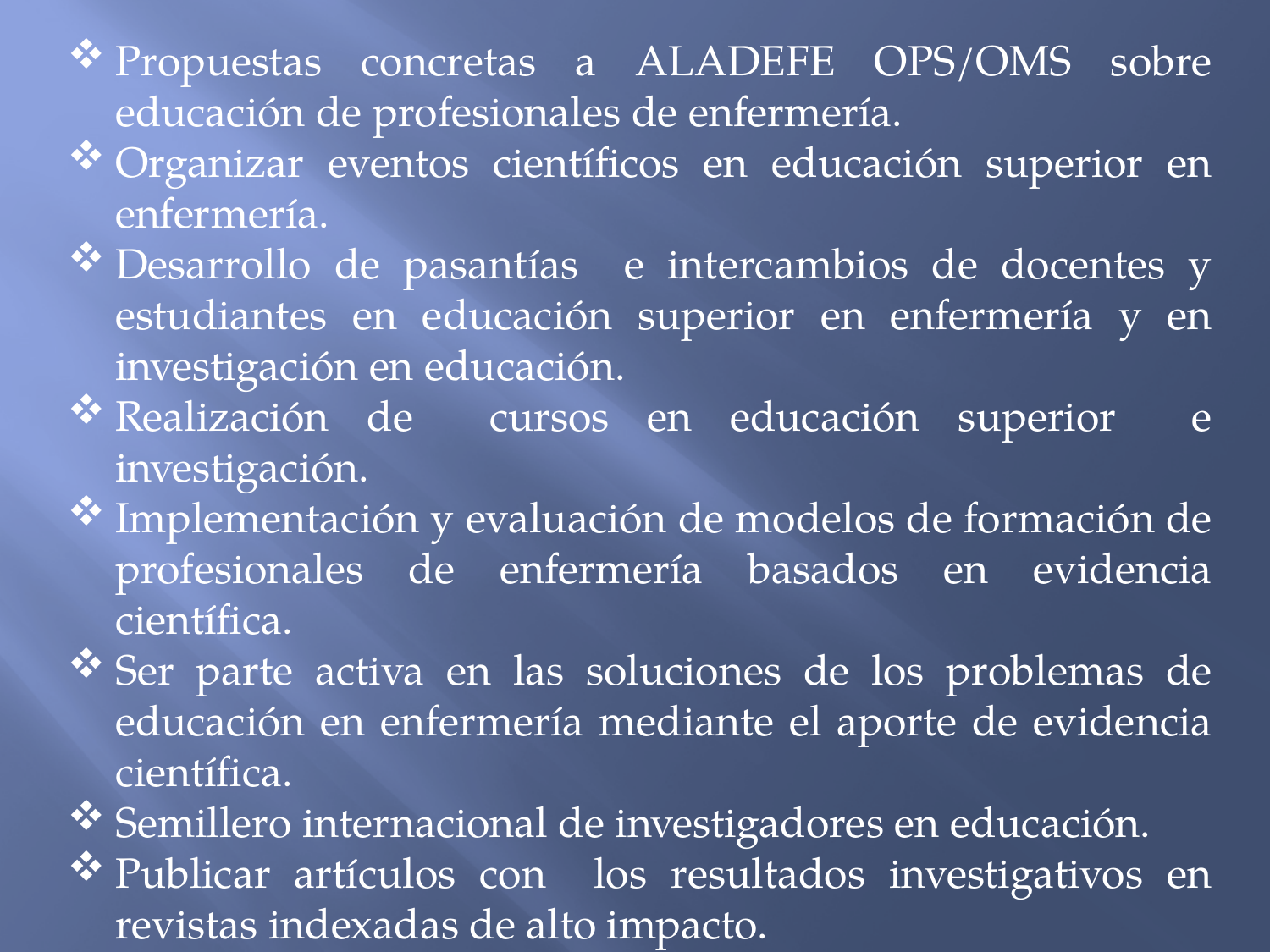

Propuestas concretas a ALADEFE OPS/OMS sobre educación de profesionales de enfermería.
Organizar eventos científicos en educación superior en enfermería.
Desarrollo de pasantías  e intercambios de docentes y estudiantes en educación superior en enfermería y en investigación en educación.
Realización de  cursos en educación superior  e investigación.
Implementación y evaluación de modelos de formación de profesionales de enfermería basados en evidencia científica.
Ser parte activa en las soluciones de los problemas de educación en enfermería mediante el aporte de evidencia científica.
Semillero internacional de investigadores en educación.
Publicar artículos con  los resultados investigativos en revistas indexadas de alto impacto.